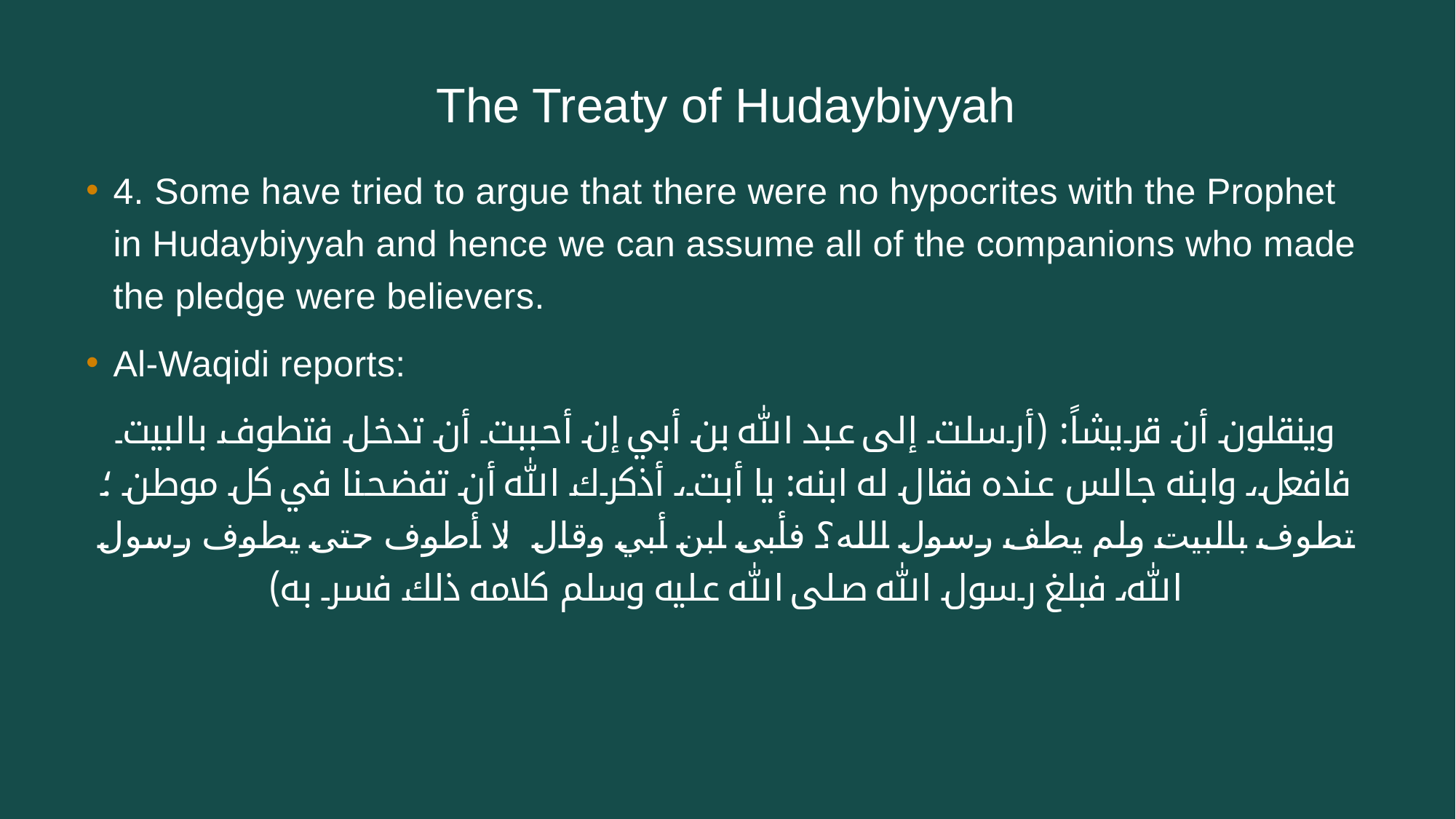

# The Treaty of Hudaybiyyah
4. Some have tried to argue that there were no hypocrites with the Prophet in Hudaybiyyah and hence we can assume all of the companions who made the pledge were believers.
Al-Waqidi reports:
وينقلون أن قريشاً: (أرسلت إلى عبد الله بن أبي إن أحببت أن تدخل فتطوف بالبيت فافعل، وابنه جالس عنده فقال له ابنه: يا أبت، أذكرك الله أن تفضحنا في كل موطن ؛ تطوف بالبيت ولم يطف رسول الله؟ فأبى ابن أبي وقال: لا أطوف حتى يطوف رسول الله، فبلغ رسول الله صلى الله عليه وسلم كلامه ذلك فسر به)